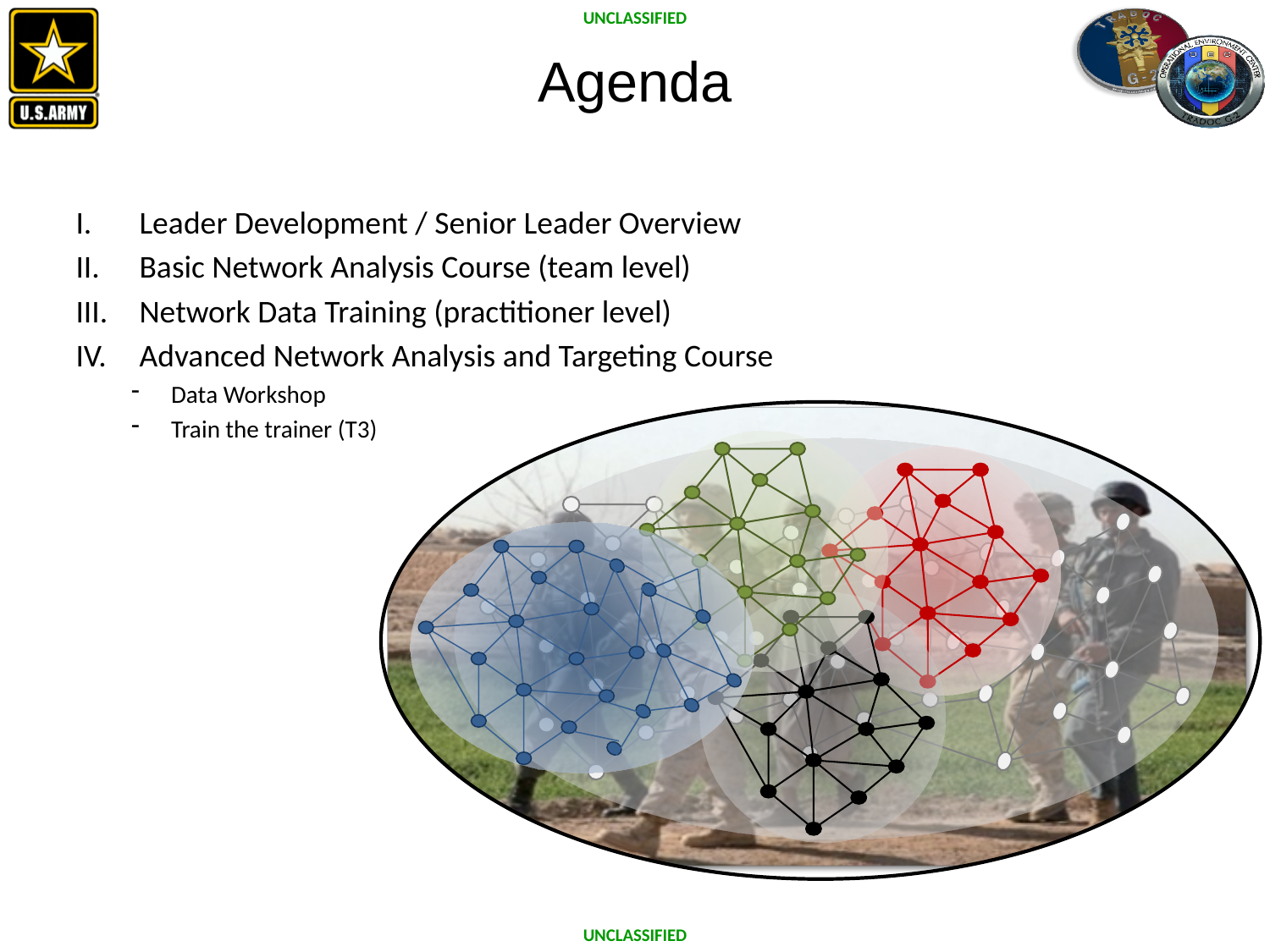

Agenda
Leader Development / Senior Leader Overview
Basic Network Analysis Course (team level)
Network Data Training (practitioner level)
Advanced Network Analysis and Targeting Course
Data Workshop
Train the trainer (T3)